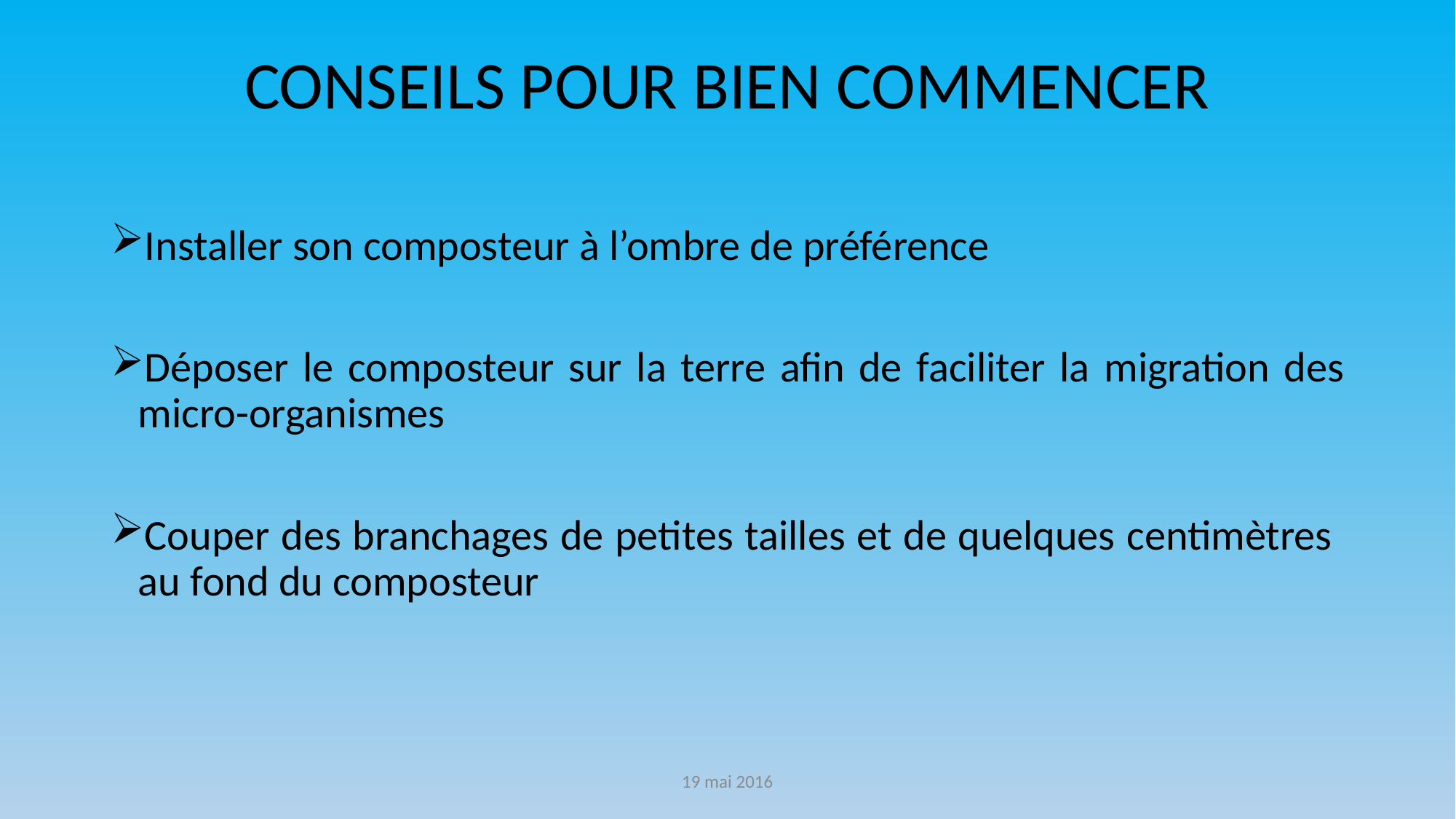

# CONSEILS POUR BIEN COMMENCER
Installer son composteur à l’ombre de préférence

Déposer le composteur sur la terre afin de faciliter la migration des micro-organismes

Couper des branchages de petites tailles et de quelques centimètres  au fond du composteur

19 mai 2016